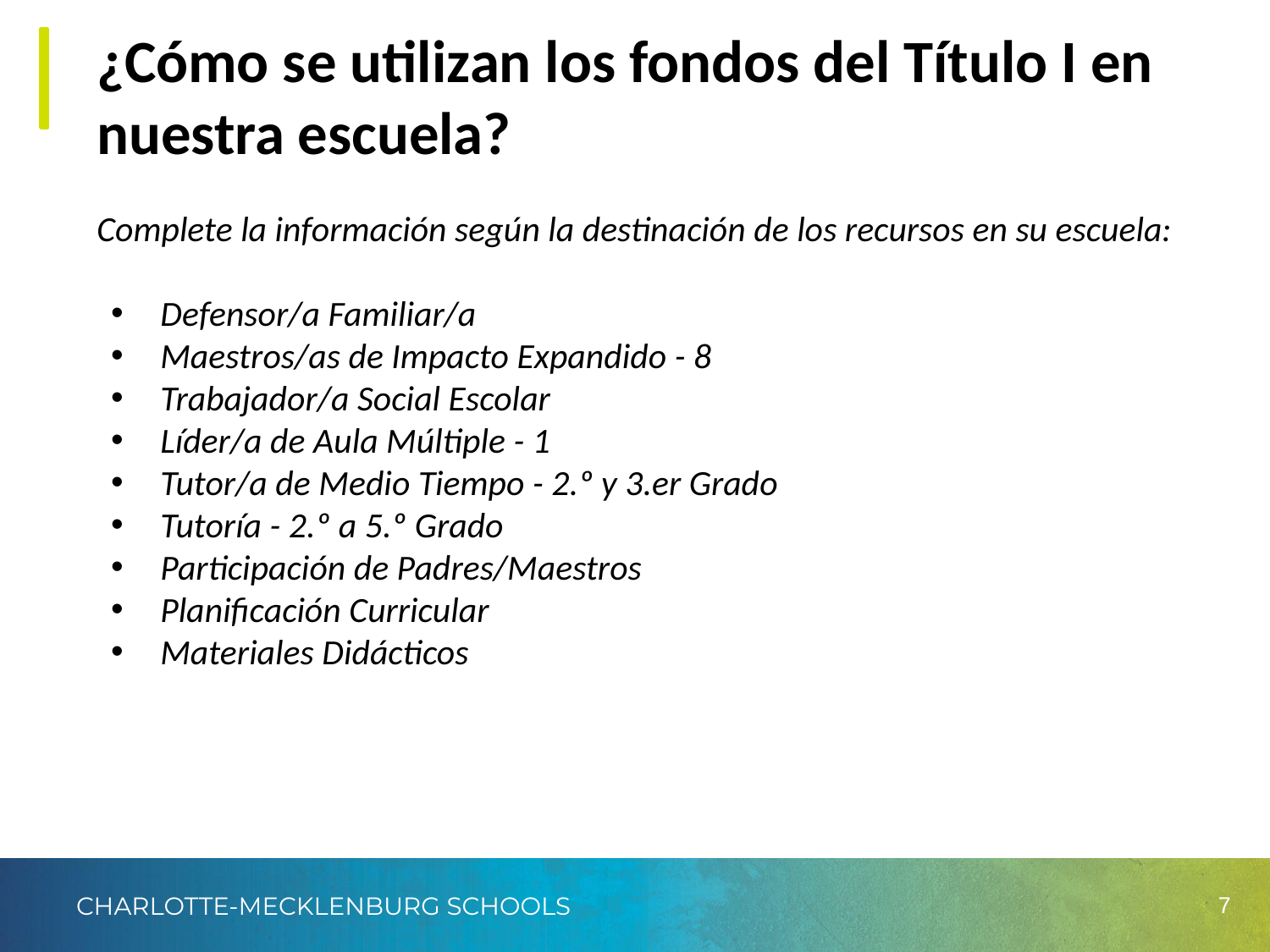

¿Cómo se utilizan los fondos del Título I en nuestra escuela?
Complete la información según la destinación de los recursos en su escuela:

Defensor/a Familiar/a
Maestros/as de Impacto Expandido - 8
Trabajador/a Social Escolar
Líder/a de Aula Múltiple - 1
Tutor/a de Medio Tiempo - 2.º y 3.er Grado
Tutoría - 2.º a 5.º Grado
Participación de Padres/Maestros
Planificación Curricular
Materiales Didácticos

7